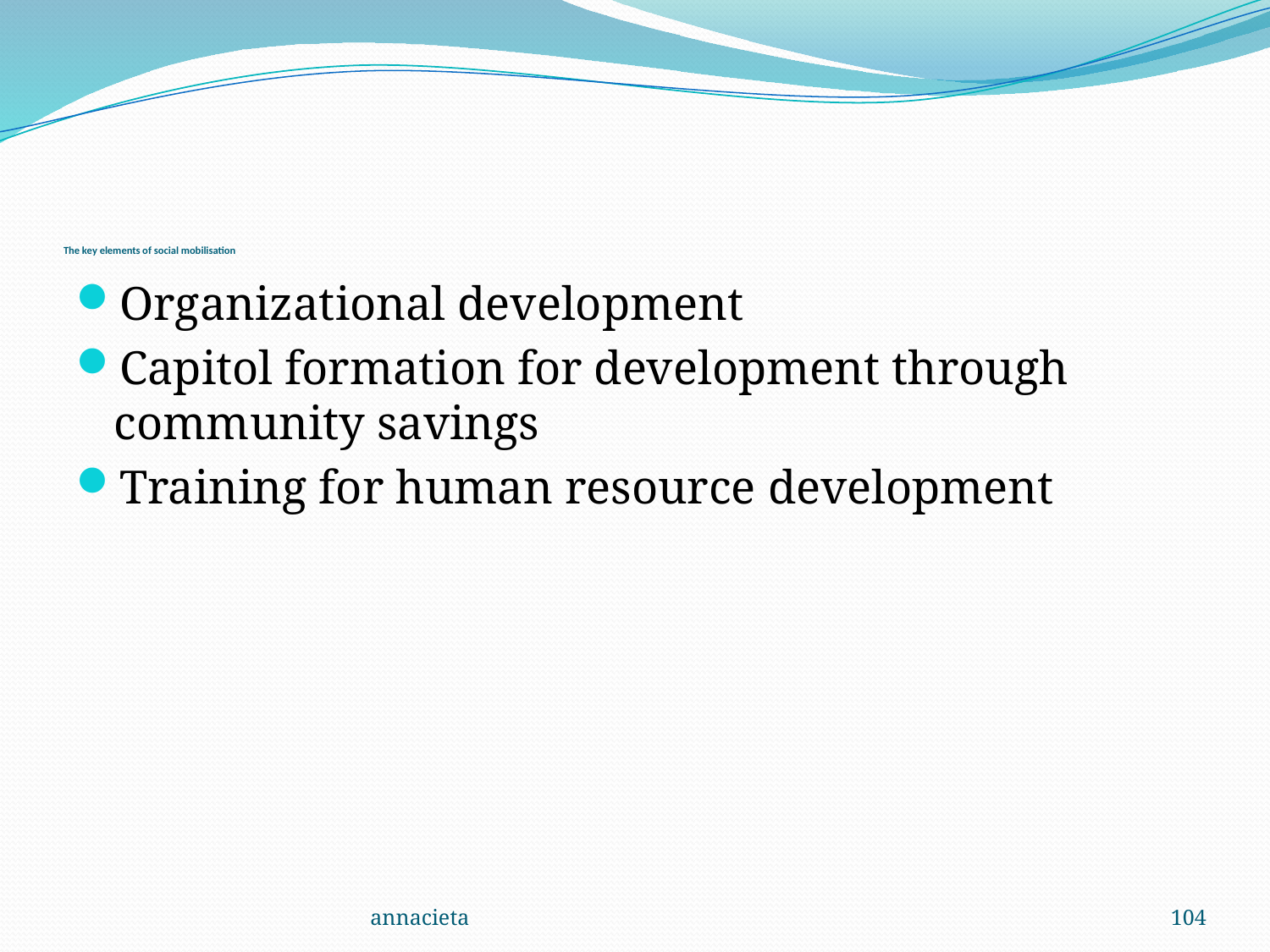

# The key elements of social mobilisation
Organizational development
Capitol formation for development through community savings
Training for human resource development
annacieta
104